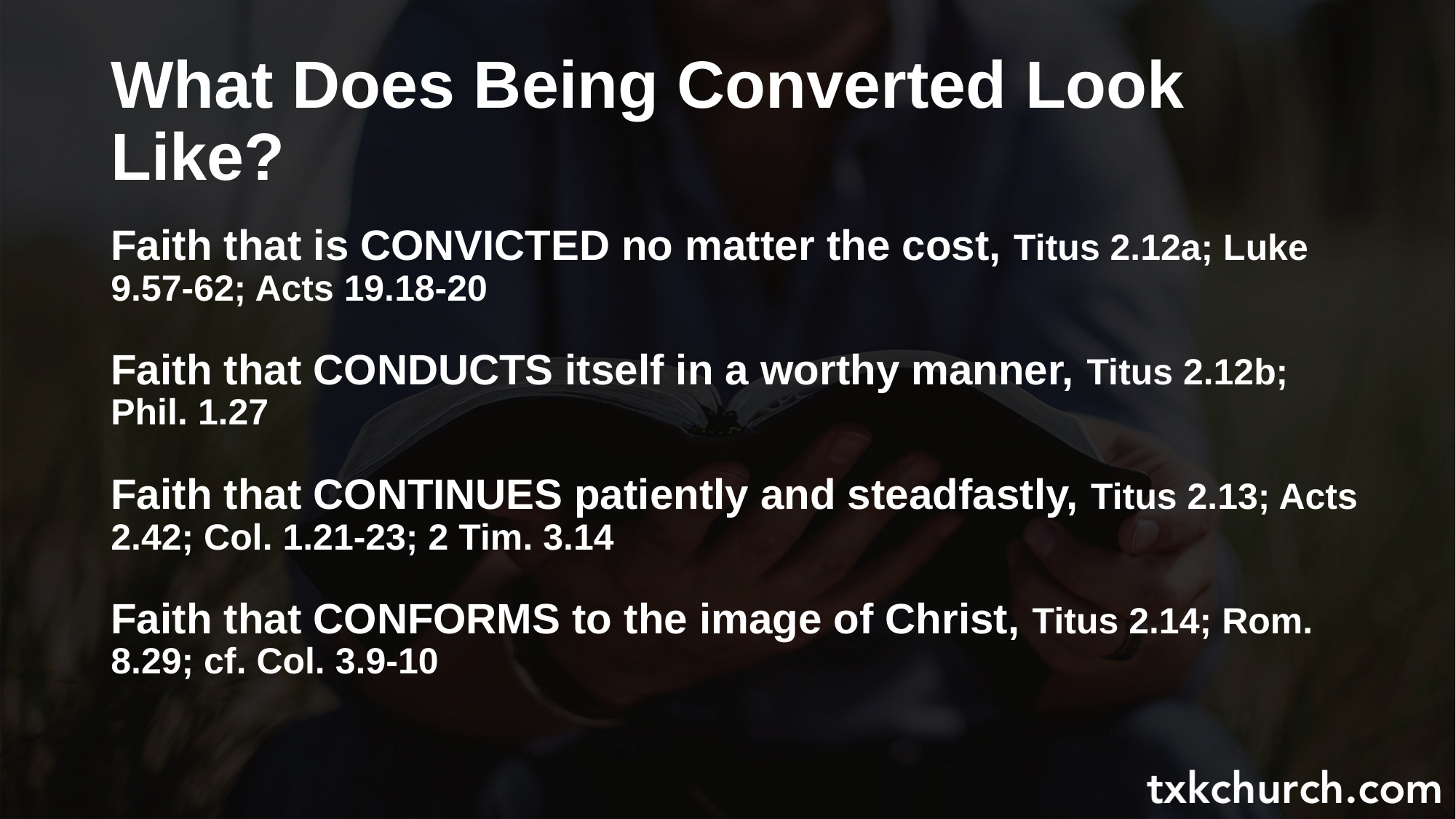

# What Does Being Converted Look Like?
Faith that is CONVICTED no matter the cost, Titus 2.12a; Luke 9.57-62; Acts 19.18-20

Faith that CONDUCTS itself in a worthy manner, Titus 2.12b; Phil. 1.27

Faith that CONTINUES patiently and steadfastly, Titus 2.13; Acts 2.42; Col. 1.21-23; 2 Tim. 3.14

Faith that CONFORMS to the image of Christ, Titus 2.14; Rom. 8.29; cf. Col. 3.9-10